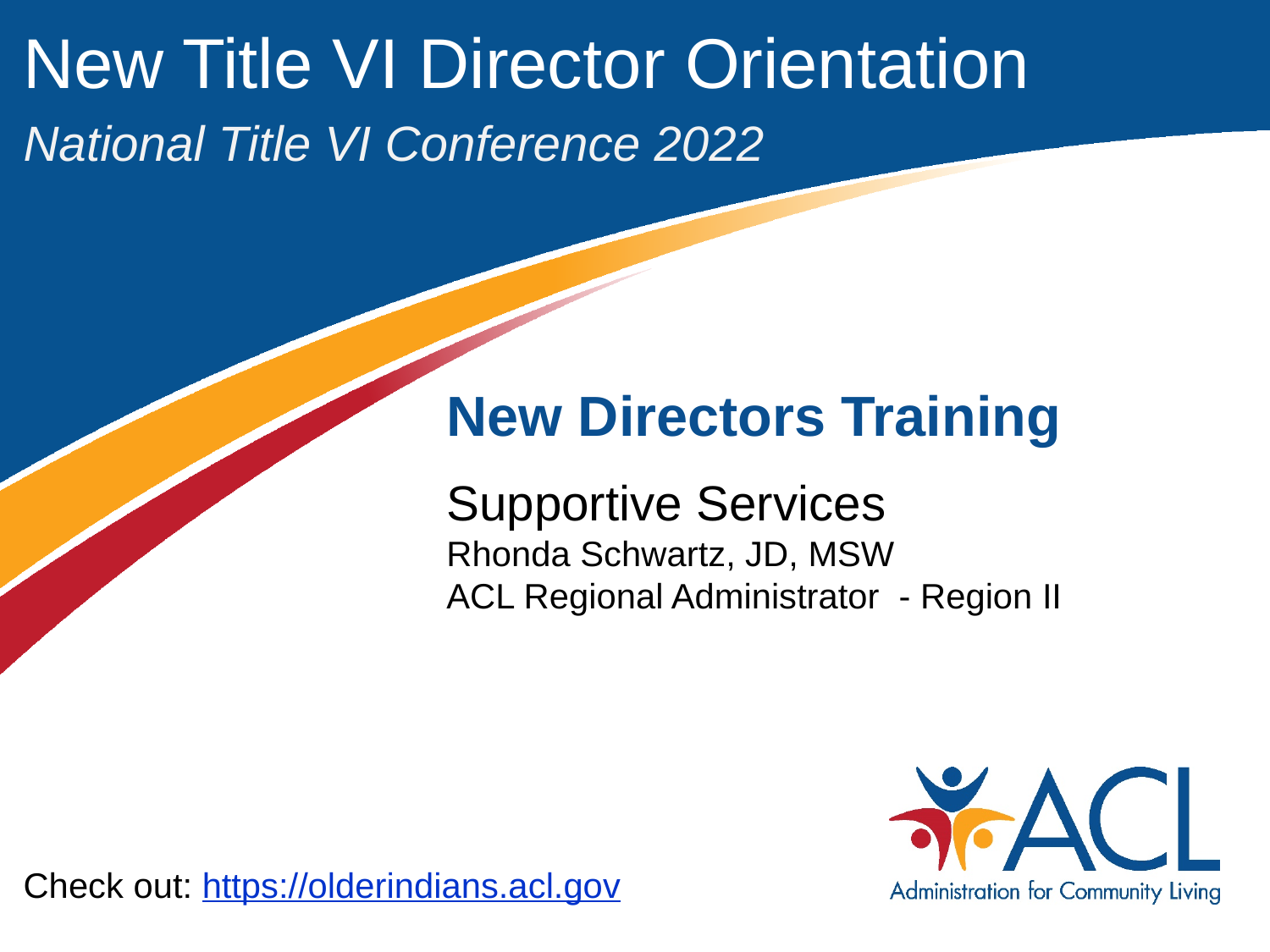

New Title VI Director Orientation
National Title VI Conference 2022
New Directors Training
Supportive Services
Rhonda Schwartz, JD, MSW
ACL Regional Administrator  - Region II

Check out: https://olderindians.acl.gov